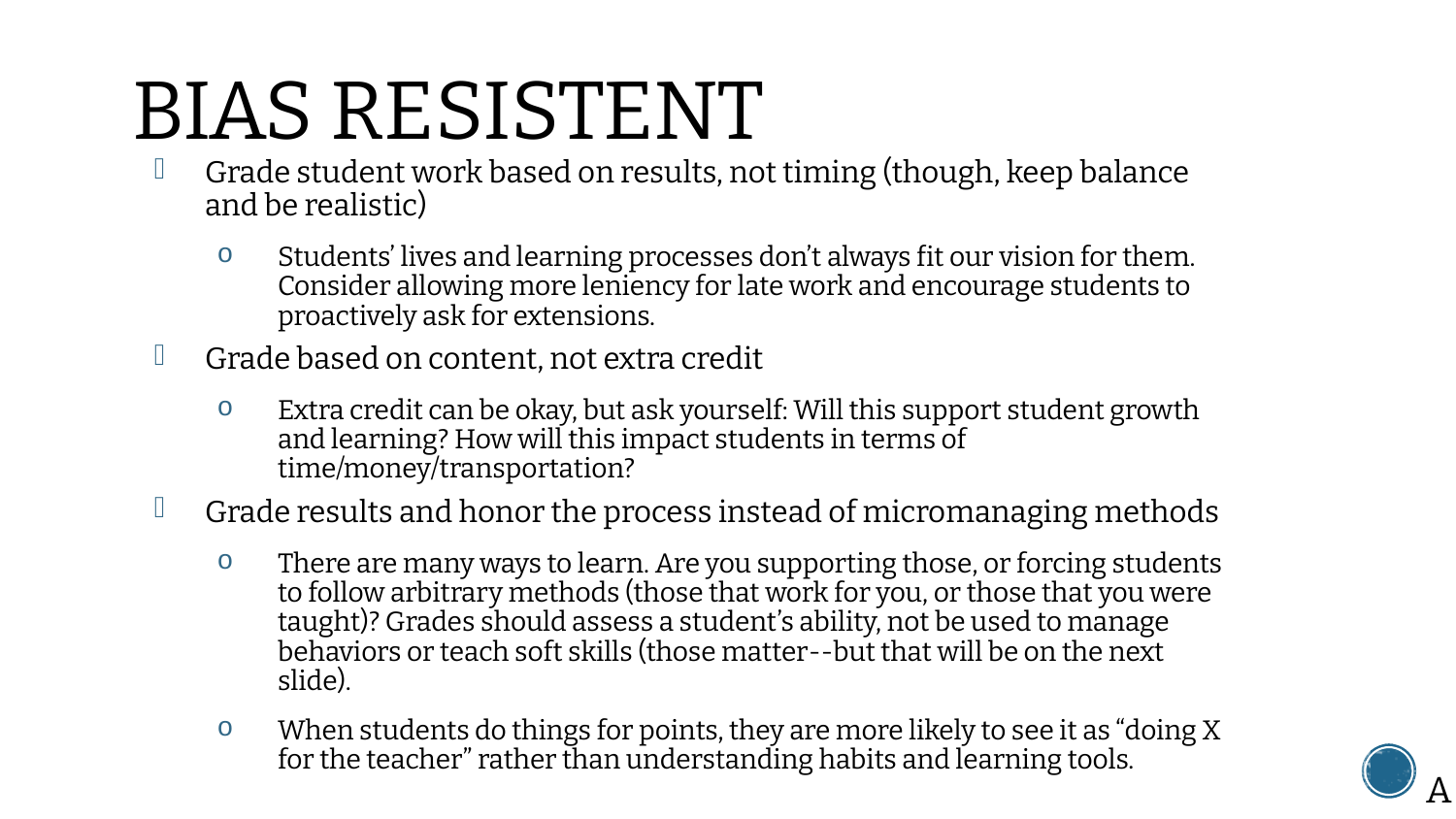

20
# BIAS RESISTENT
Grade student work based on results, not timing (though, keep balance and be realistic)
Students’ lives and learning processes don’t always fit our vision for them. Consider allowing more leniency for late work and encourage students to proactively ask for extensions.
Grade based on content, not extra credit
Extra credit can be okay, but ask yourself: Will this support student growth and learning? How will this impact students in terms of time/money/transportation?
Grade results and honor the process instead of micromanaging methods
There are many ways to learn. Are you supporting those, or forcing students to follow arbitrary methods (those that work for you, or those that you were taught)? Grades should assess a student’s ability, not be used to manage behaviors or teach soft skills (those matter--but that will be on the next slide).
When students do things for points, they are more likely to see it as “doing X for the teacher” rather than understanding habits and learning tools.
A